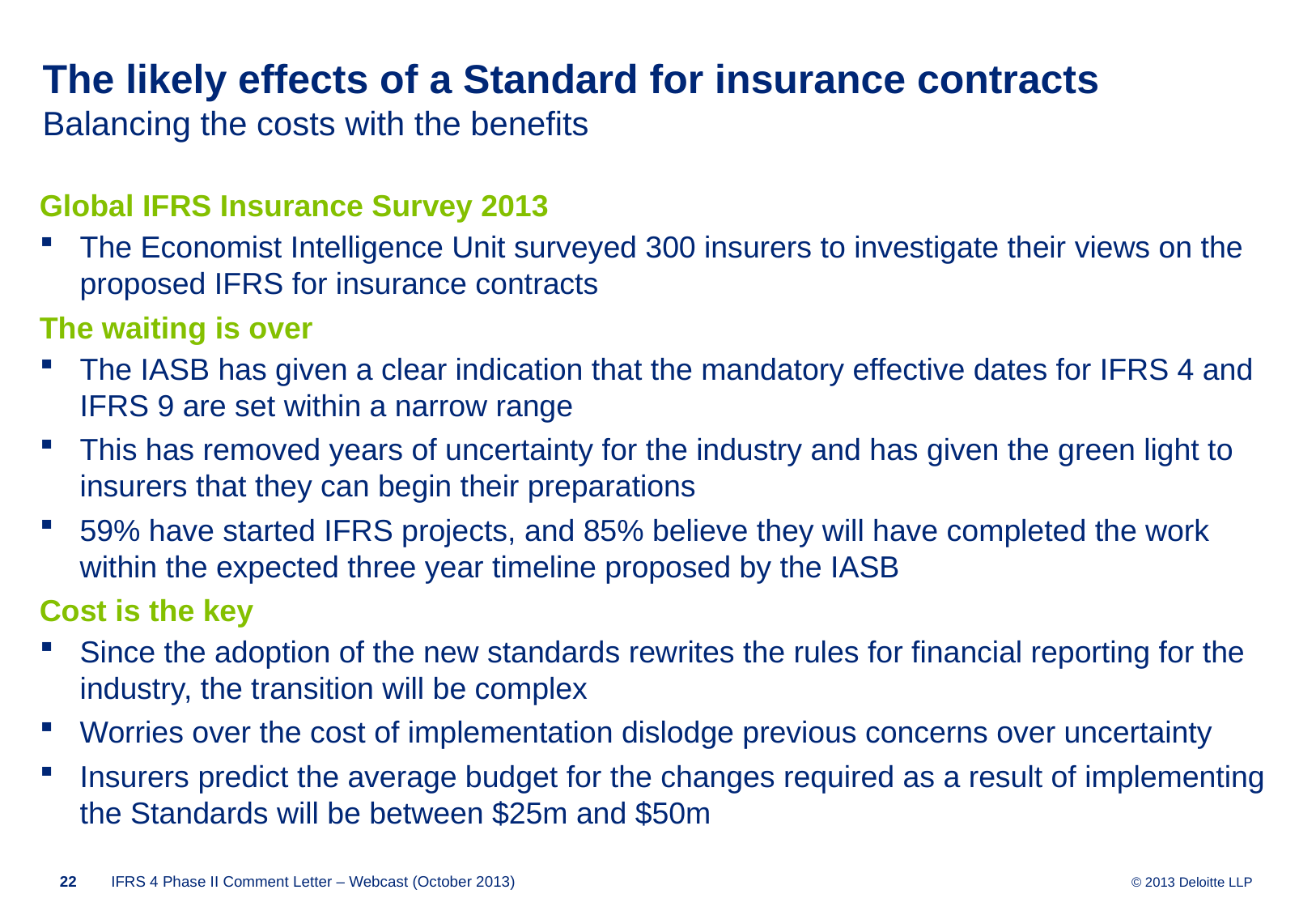

# The likely effects of a Standard for insurance contracts Balancing the costs with the benefits
Global IFRS Insurance Survey 2013
The Economist Intelligence Unit surveyed 300 insurers to investigate their views on the proposed IFRS for insurance contracts
The waiting is over
The IASB has given a clear indication that the mandatory effective dates for IFRS 4 and IFRS 9 are set within a narrow range
This has removed years of uncertainty for the industry and has given the green light to insurers that they can begin their preparations
59% have started IFRS projects, and 85% believe they will have completed the work within the expected three year timeline proposed by the IASB
Cost is the key
Since the adoption of the new standards rewrites the rules for financial reporting for the industry, the transition will be complex
Worries over the cost of implementation dislodge previous concerns over uncertainty
Insurers predict the average budget for the changes required as a result of implementing the Standards will be between $25m and $50m
22
IFRS 4 Phase II Comment Letter – Webcast (October 2013)